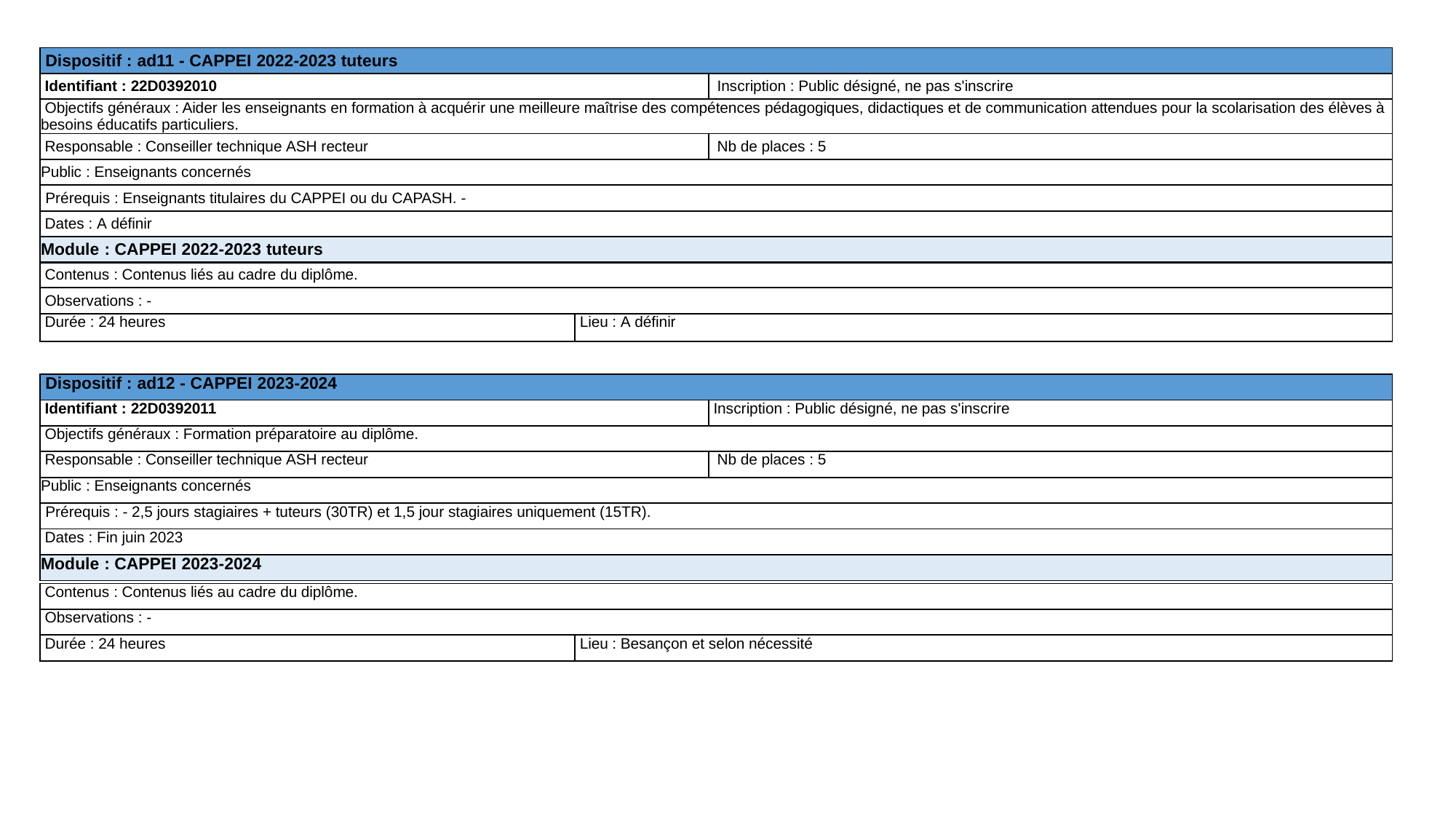

| Dispositif : ad11 - CAPPEI 2022-2023 tuteurs |  |
| --- | --- |
| Identifiant : 22D0392010 | Inscription : Public désigné, ne pas s'inscrire |
| Objectifs généraux : Aider les enseignants en formation à acquérir une meilleure maîtrise des compétences pédagogiques, didactiques et de communication attendues pour la scolarisation des élèves à besoins éducatifs particuliers. |  |
| Responsable : Conseiller technique ASH recteur | Nb de places : 5 |
| Public : Enseignants concernés |  |
| Prérequis : Enseignants titulaires du CAPPEI ou du CAPASH. - |  |
| Dates : A définir |  |
| Module : CAPPEI 2022-2023 tuteurs |  |
| Contenus : Contenus liés au cadre du diplôme. |  |
| --- | --- |
| Observations : - |  |
| Durée : 24 heures | Lieu : A définir |
| Dispositif : ad12 - CAPPEI 2023-2024 |  |
| --- | --- |
| Identifiant : 22D0392011 | Inscription : Public désigné, ne pas s'inscrire |
| Objectifs généraux : Formation préparatoire au diplôme. |  |
| Responsable : Conseiller technique ASH recteur | Nb de places : 5 |
| Public : Enseignants concernés |  |
| Prérequis : - 2,5 jours stagiaires + tuteurs (30TR) et 1,5 jour stagiaires uniquement (15TR). |  |
| Dates : Fin juin 2023 |  |
| Module : CAPPEI 2023-2024 |  |

| Contenus : Contenus liés au cadre du diplôme. |  |
| --- | --- |
| Observations : - |  |
| Durée : 24 heures | Lieu : Besançon et selon nécessité |